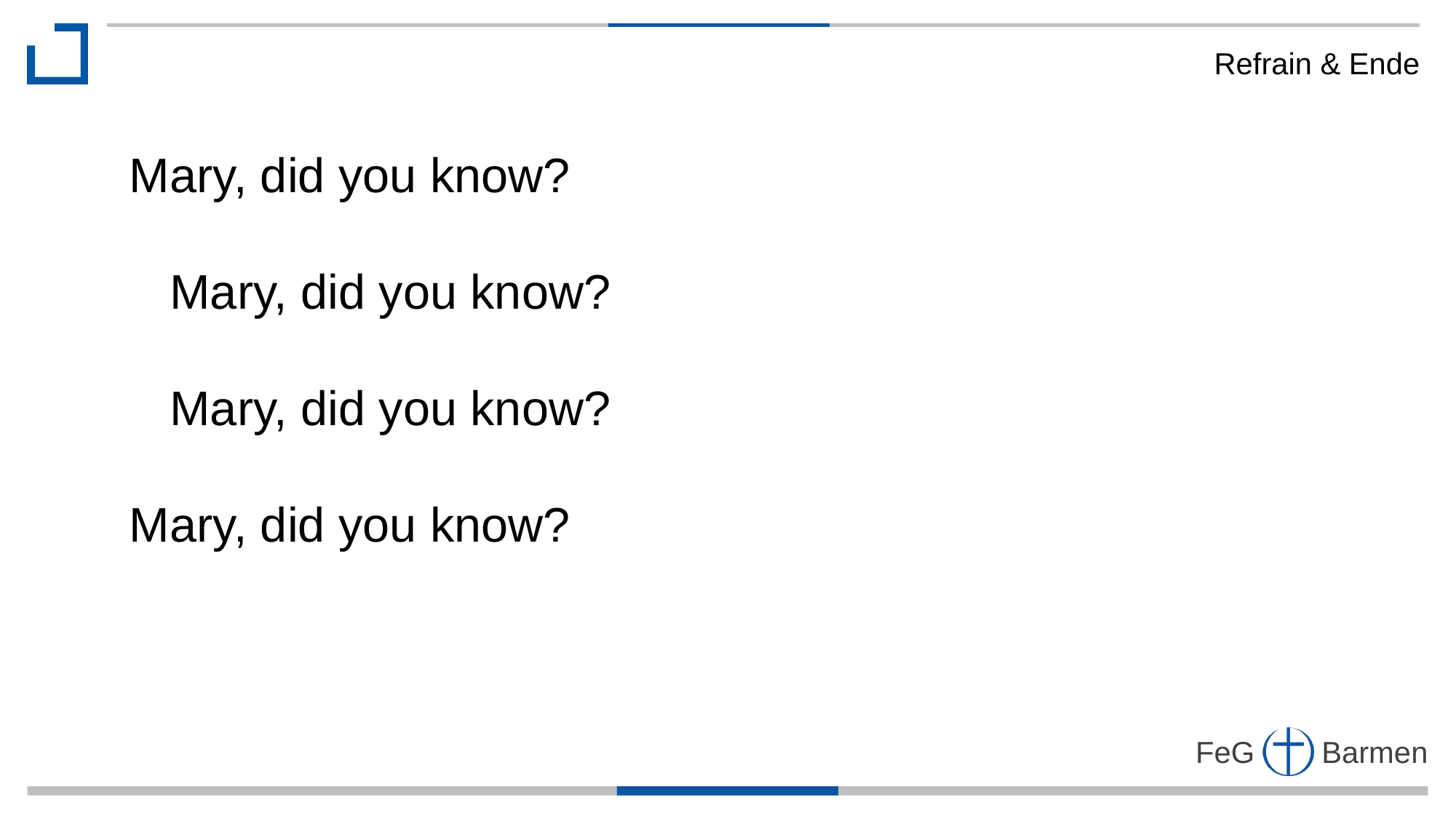

Refrain & Ende

Mary, did you know?

   Mary, did you know?

   Mary, did you know?

Mary, did you know?